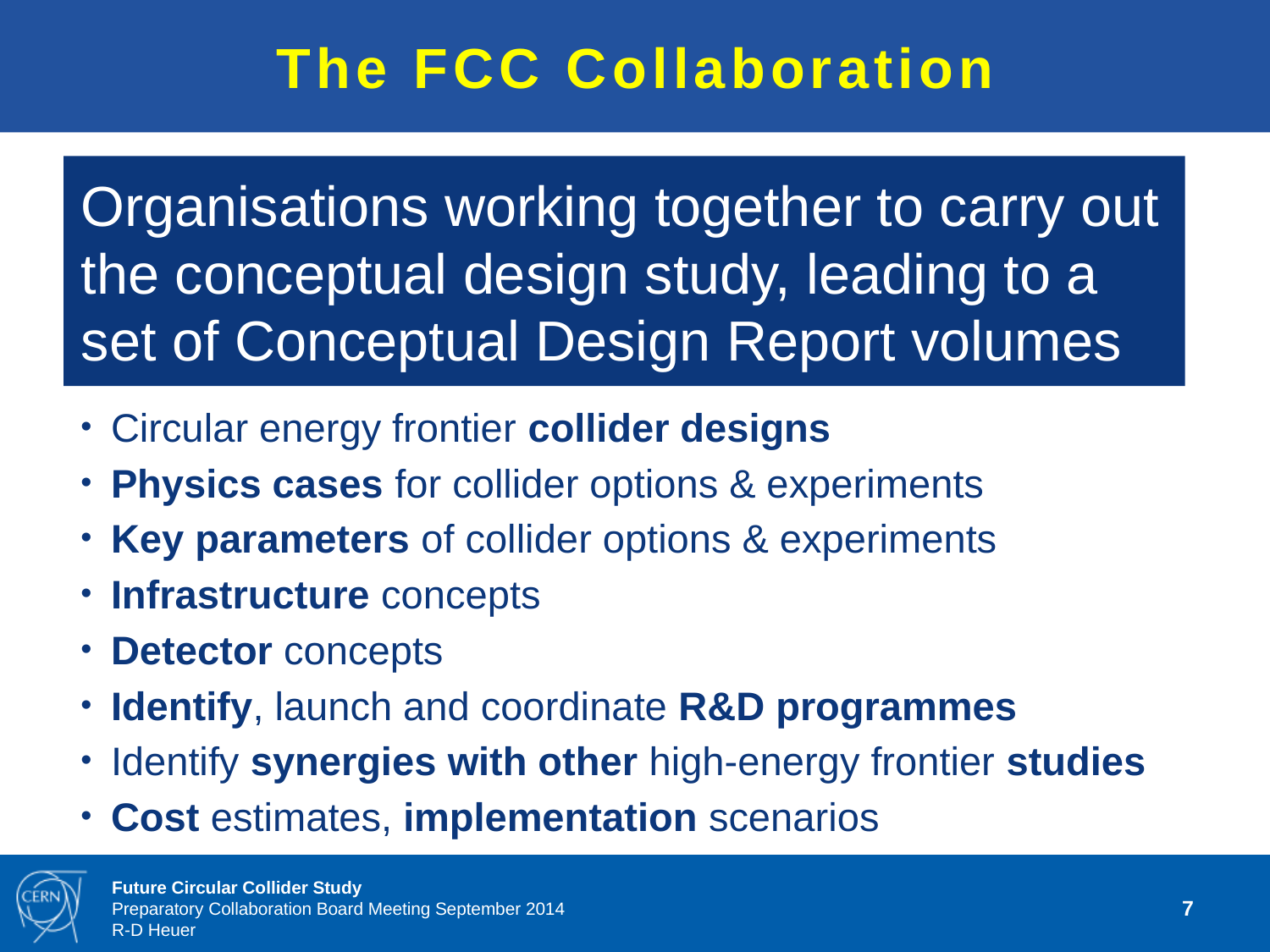

The FCC Collaboration
Organisations working together to carry out the conceptual design study, leading to a set of Conceptual Design Report volumes
Circular energy frontier collider designs
Physics cases for collider options & experiments
Key parameters of collider options & experiments
Infrastructure concepts
Detector concepts
Identify, launch and coordinate R&D programmes
Identify synergies with other high-energy frontier studies
Cost estimates, implementation scenarios